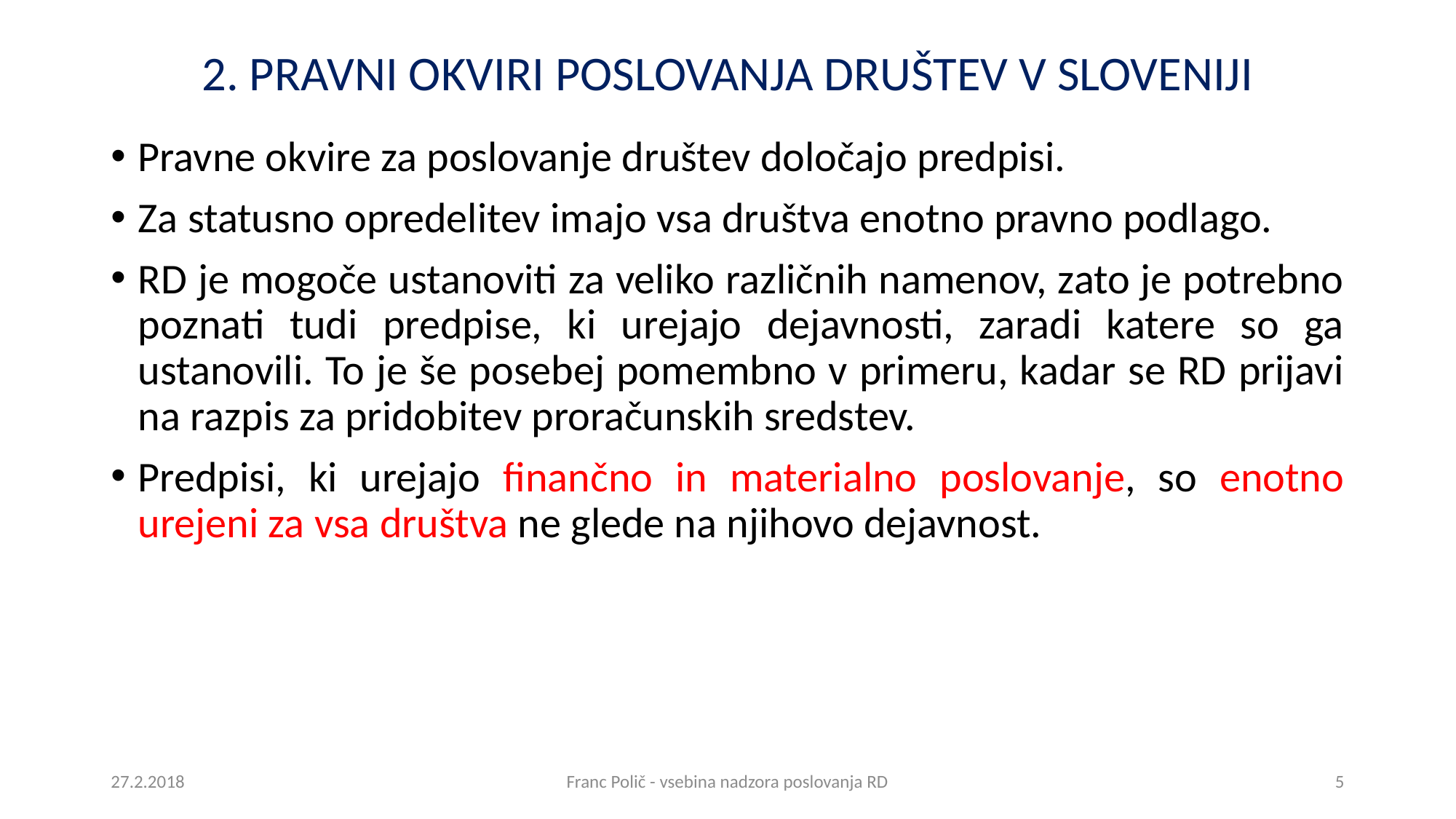

# 2. Pravni okviri poslovanja društev v Sloveniji
Pravne okvire za poslovanje društev določajo predpisi.
Za statusno opredelitev imajo vsa društva enotno pravno podlago.
RD je mogoče ustanoviti za veliko različnih namenov, zato je potrebno poznati tudi predpise, ki urejajo dejavnosti, zaradi katere so ga ustanovili. To je še posebej pomembno v primeru, kadar se RD prijavi na razpis za pridobitev proračunskih sredstev.
Predpisi, ki urejajo finančno in materialno poslovanje, so enotno urejeni za vsa društva ne glede na njihovo dejavnost.

27.2.2018
Franc Polič - vsebina nadzora poslovanja RD
5